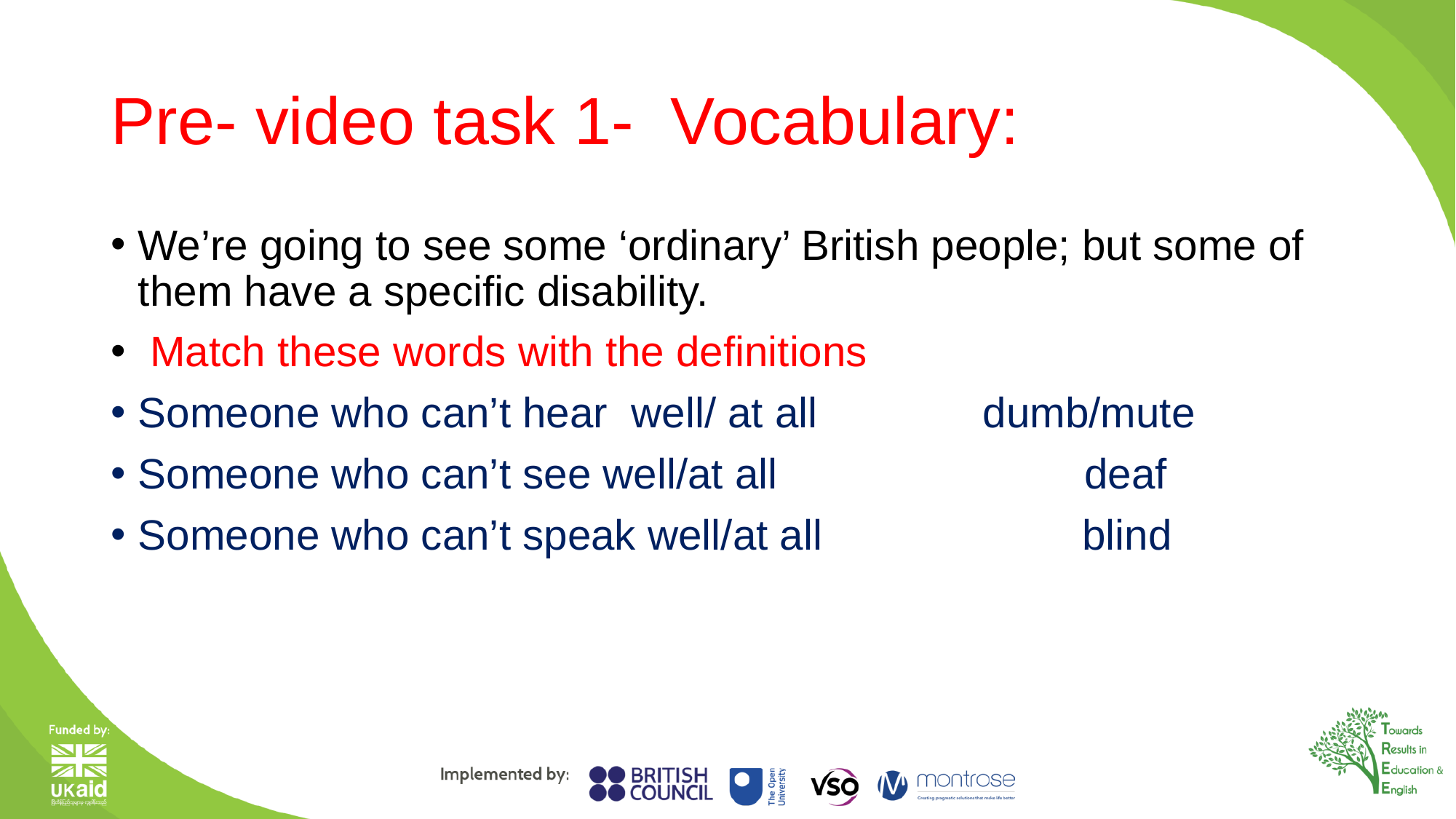

# Pre- video task 1-  Vocabulary:
We’re going to see some ‘ordinary’ British people; but some of them have a specific disability.
 Match these words with the definitions
Someone who can’t hear  well/ at all              dumb/mute
Someone who can’t see well/at all                          deaf
Someone who can’t speak well/at all                      blind